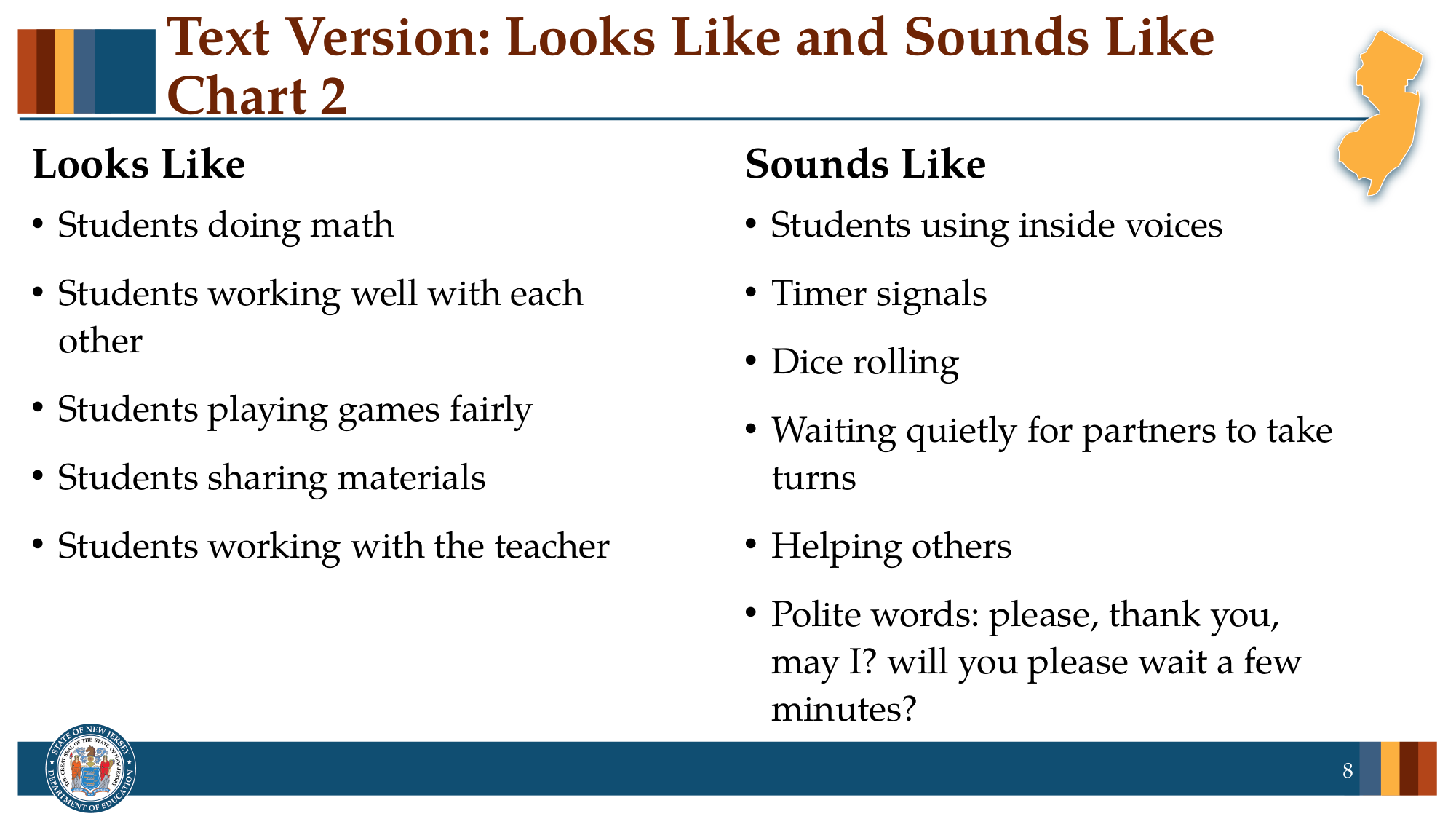

# Text Version: Looks Like and Sounds Like Chart 2
Looks Like
Sounds Like
Students doing math
Students working well with each other
Students playing games fairly
Students sharing materials
Students working with the teacher
Students using inside voices
Timer signals
Dice rolling
Waiting quietly for partners to take turns
Helping others
Polite words: please, thank you, may I? will you please wait a few minutes?
8